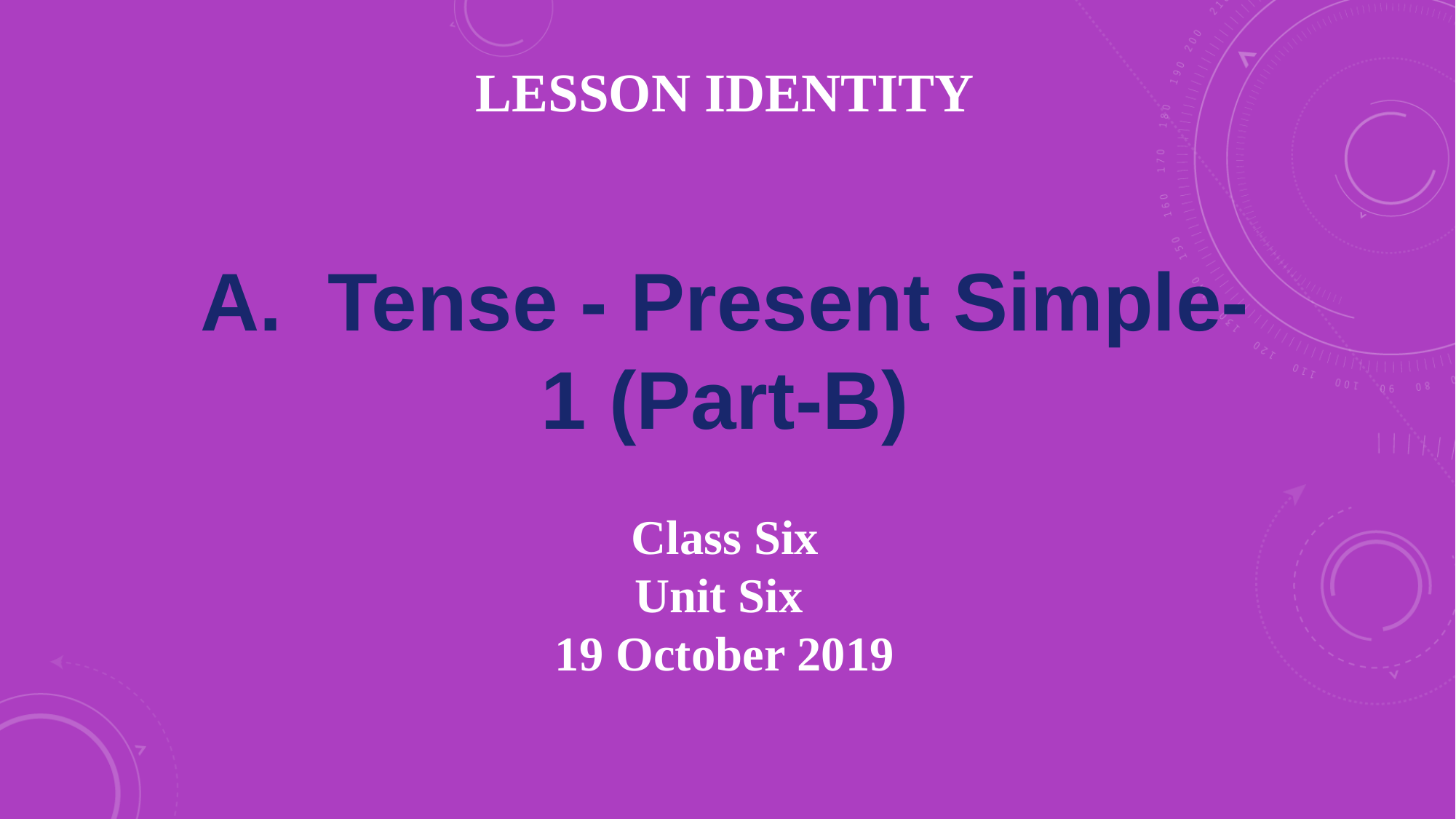

# Lesson Identity
A.  Tense - Present Simple-1 (Part-B)
Class Six
Unit Six
19 October 2019